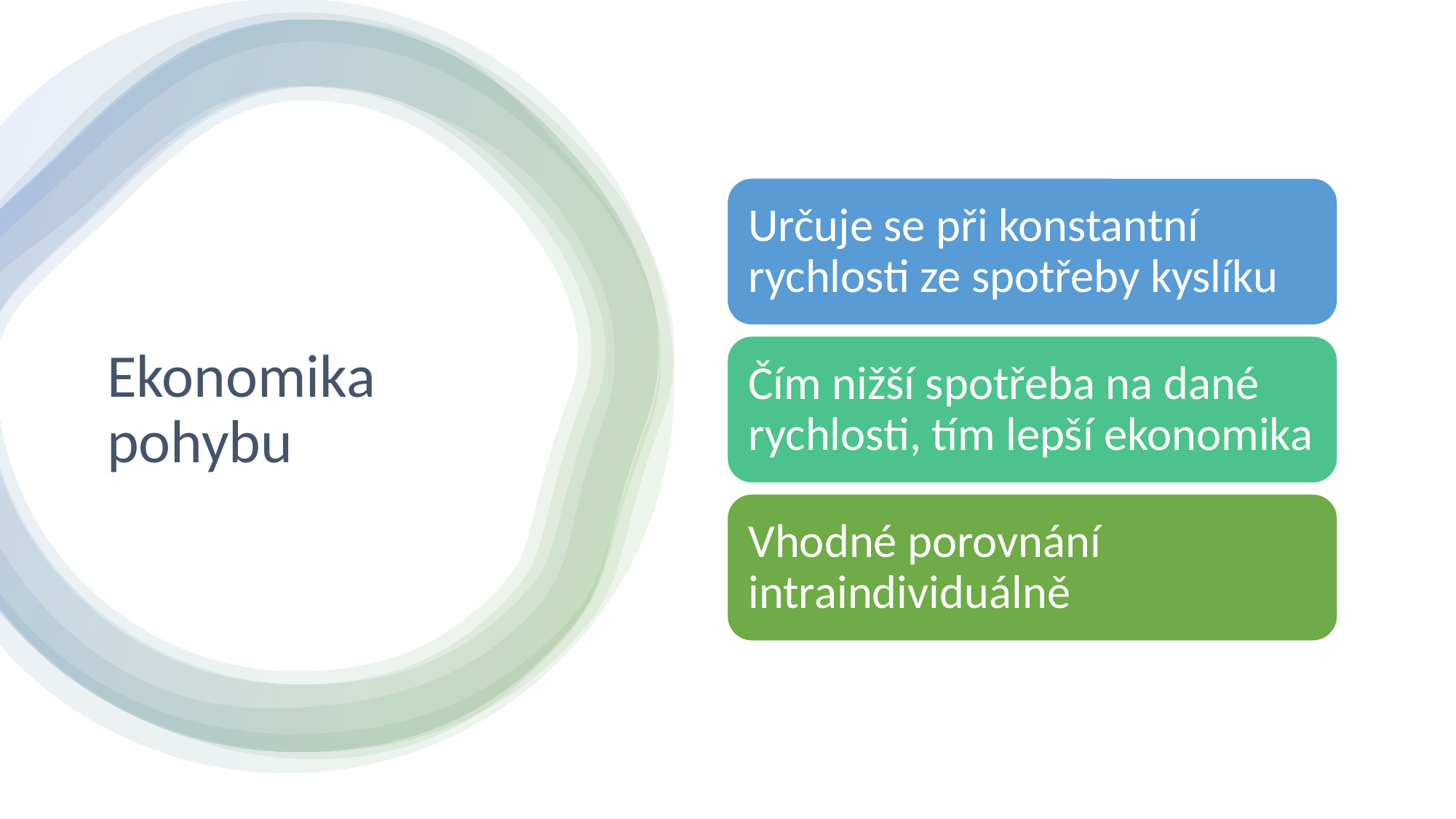

Určuje se při konstantní rychlosti ze spotřeby kyslíku

Čím nižší spotřeba na dané rychlosti, tím lepší ekonomika

Vhodné porovnání intraindividuálně
# Ekonomika pohybu